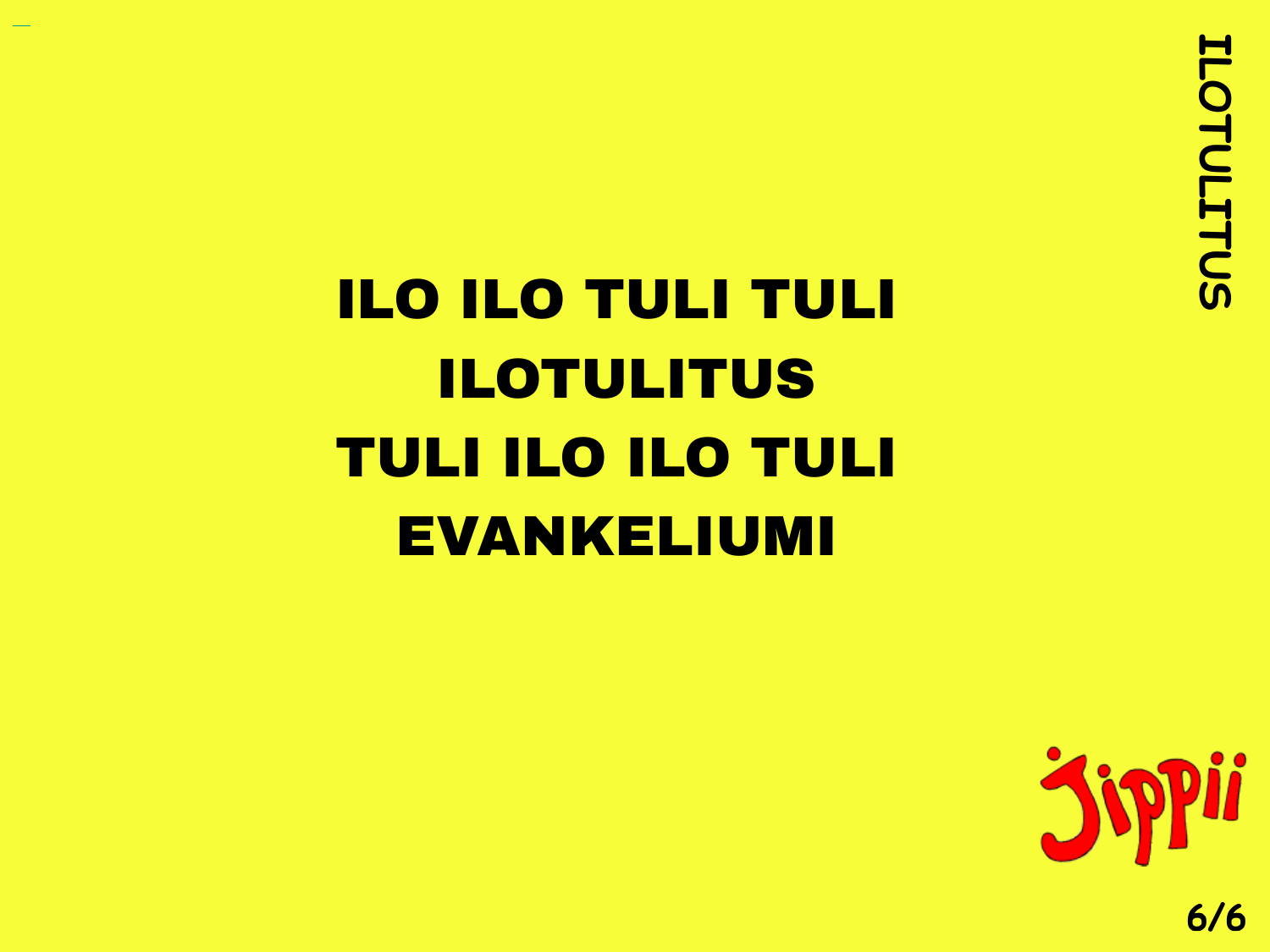

ILO ILO TULI TULI
ILOTULITUS
TULI ILO ILO TULI
EVANKELIUMI
ILOTULITUS
6/6